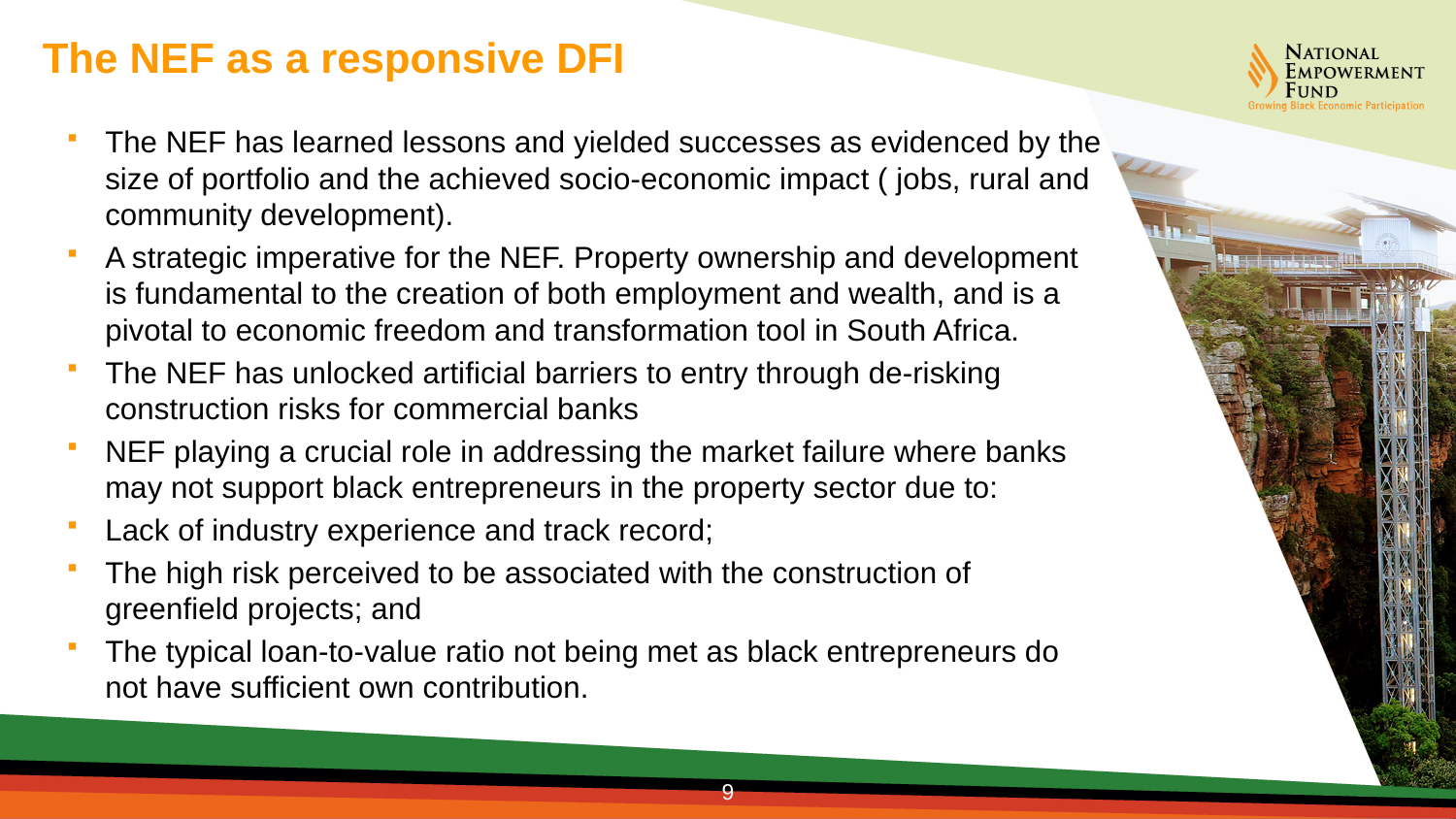

# The NEF as a responsive DFI
The NEF has learned lessons and yielded successes as evidenced by the size of portfolio and the achieved socio-economic impact ( jobs, rural and community development).
A strategic imperative for the NEF. Property ownership and development is fundamental to the creation of both employment and wealth, and is a pivotal to economic freedom and transformation tool in South Africa.
The NEF has unlocked artificial barriers to entry through de-risking construction risks for commercial banks
NEF playing a crucial role in addressing the market failure where banks may not support black entrepreneurs in the property sector due to:
Lack of industry experience and track record;
The high risk perceived to be associated with the construction of greenfield projects; and
The typical loan-to-value ratio not being met as black entrepreneurs do not have sufficient own contribution.

9